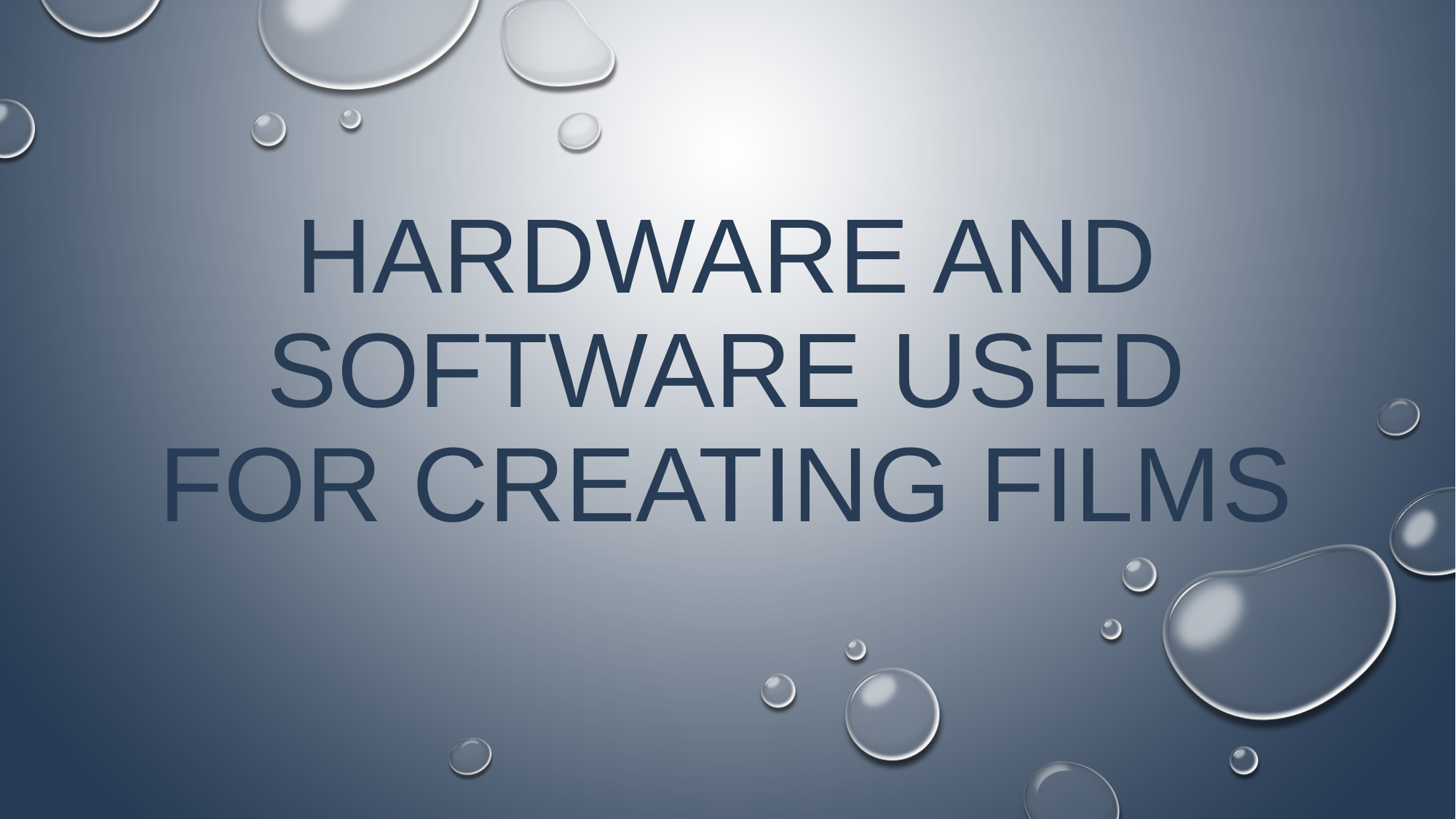

# Hardware and software used for creating films